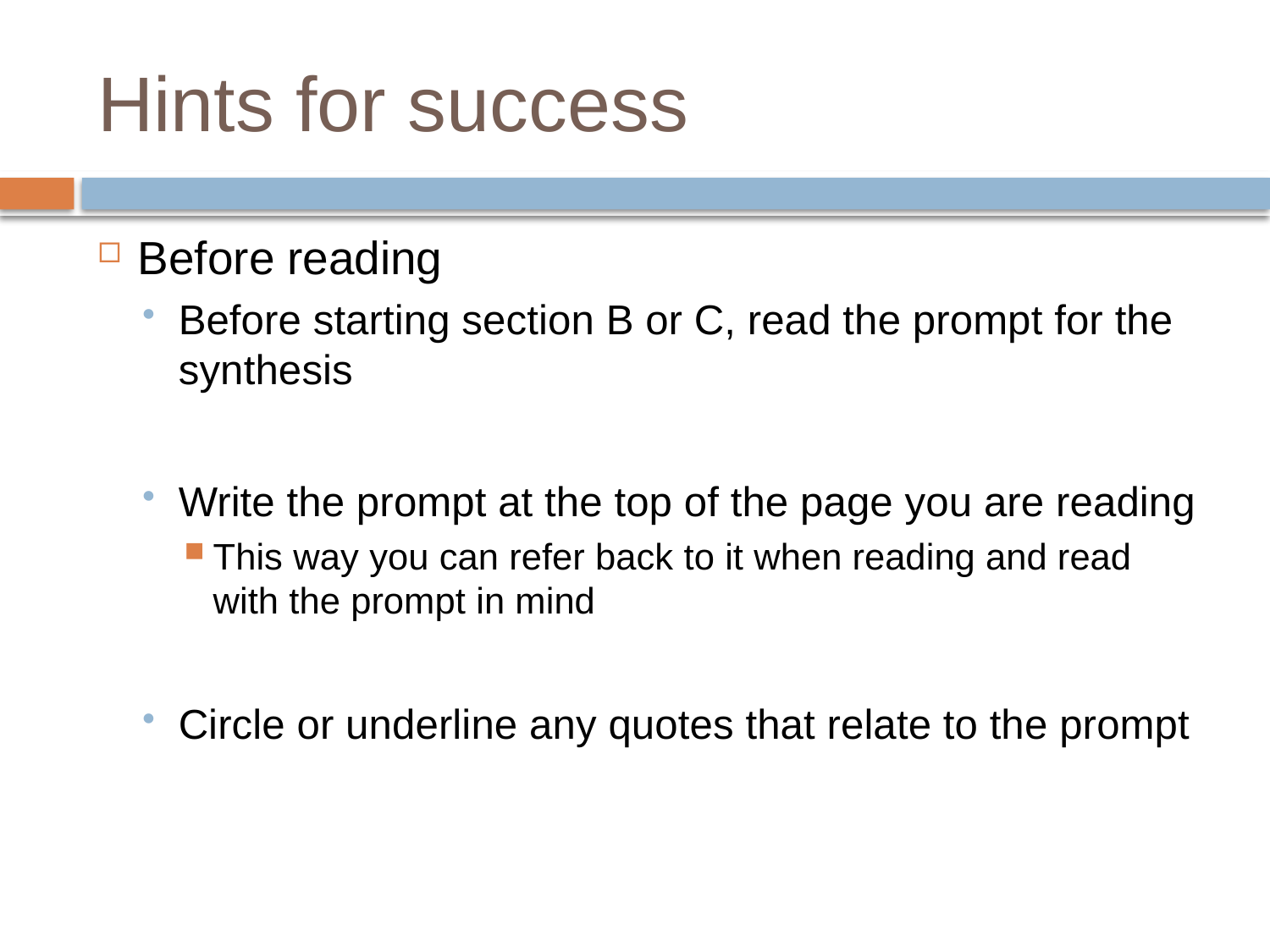

# Hints for success
Before reading
Before starting section B or C, read the prompt for the synthesis

Write the prompt at the top of the page you are reading
This way you can refer back to it when reading and read with the prompt in mind

Circle or underline any quotes that relate to the prompt